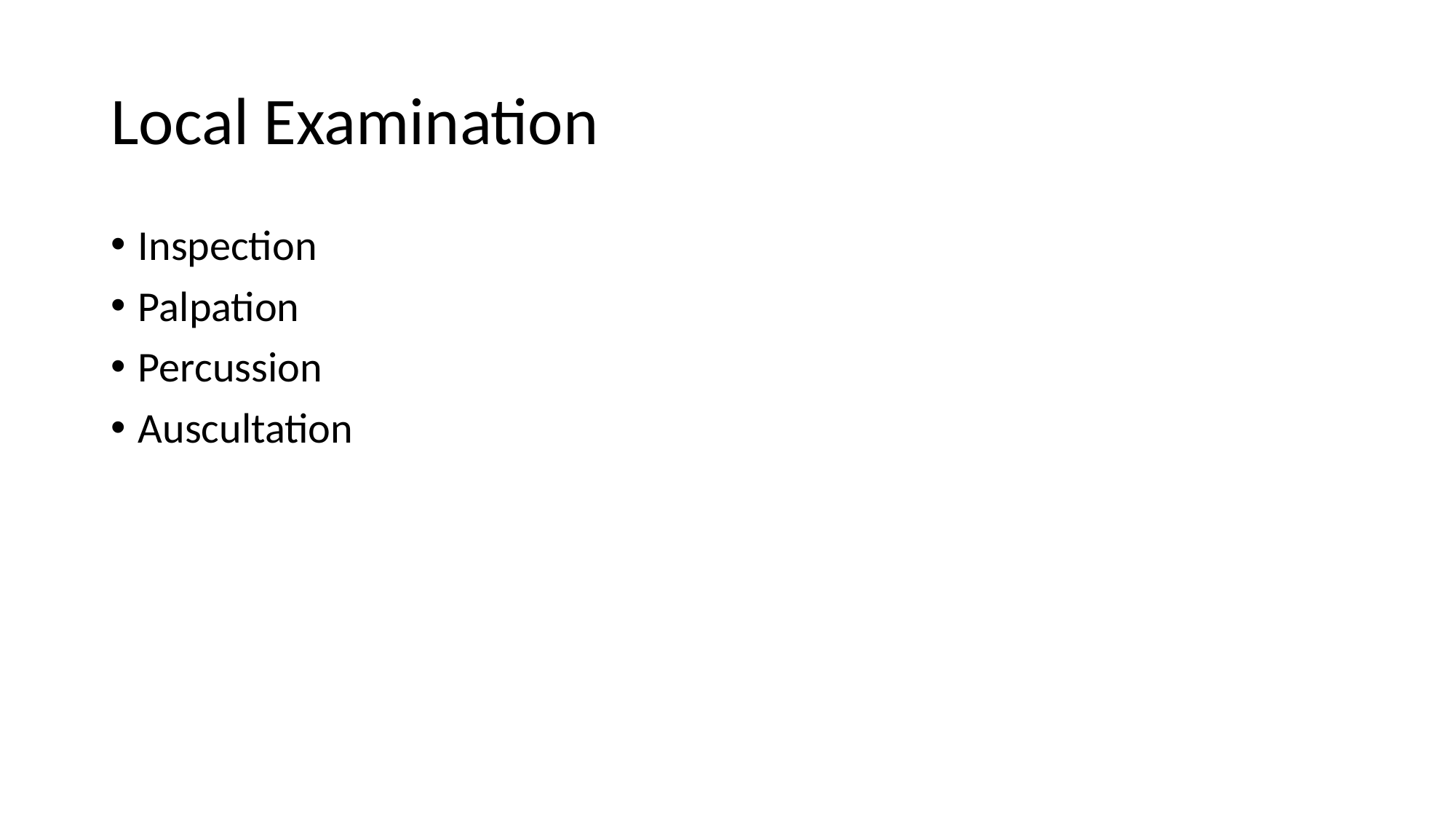

# Local Examination
Inspection
Palpation
Percussion
Auscultation